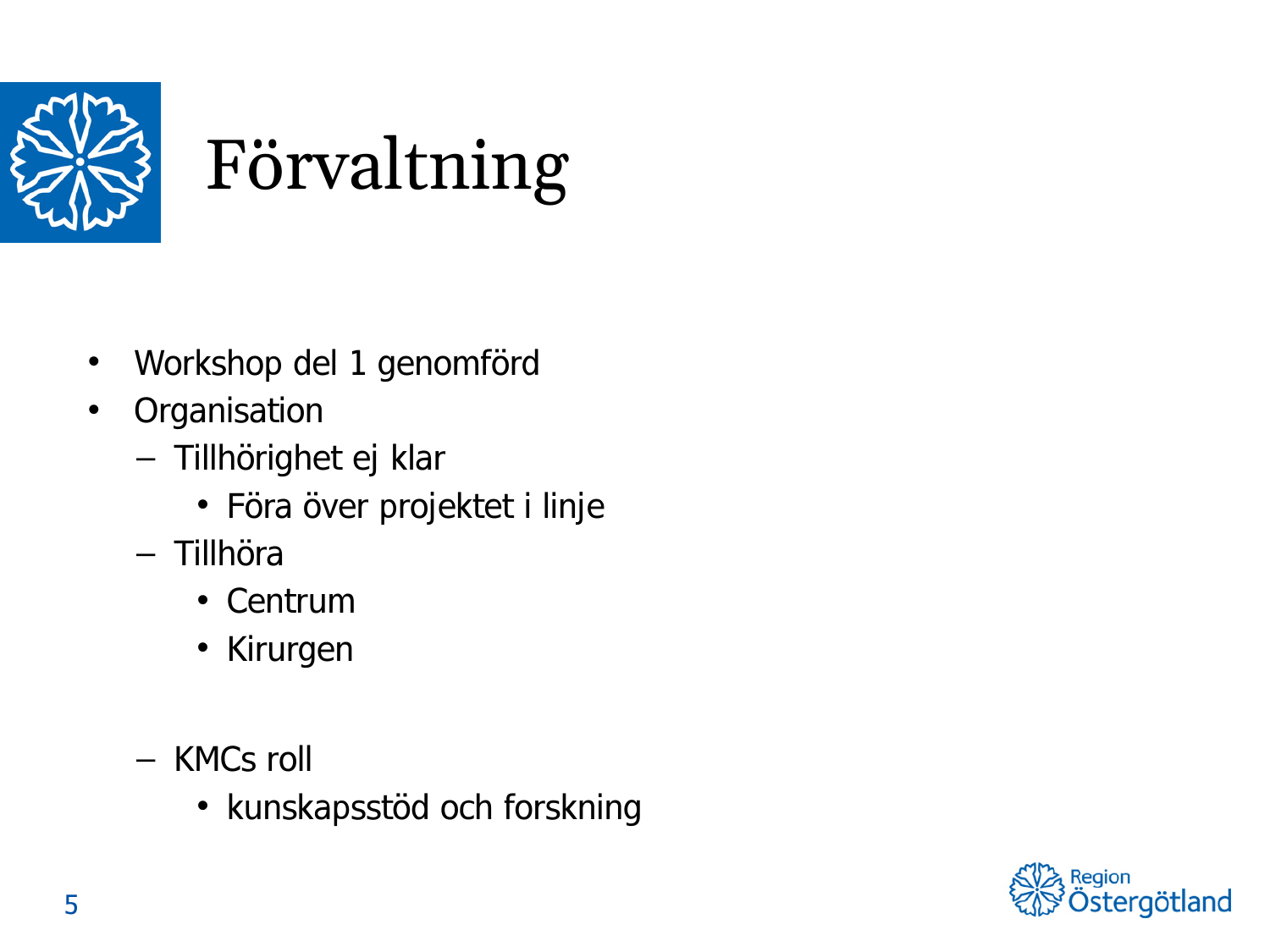

# Förvaltning
Workshop del 1 genomförd
Organisation
Tillhörighet ej klar
Föra över projektet i linje
Tillhöra
Centrum
Kirurgen

KMCs roll
kunskapsstöd och forskning
5